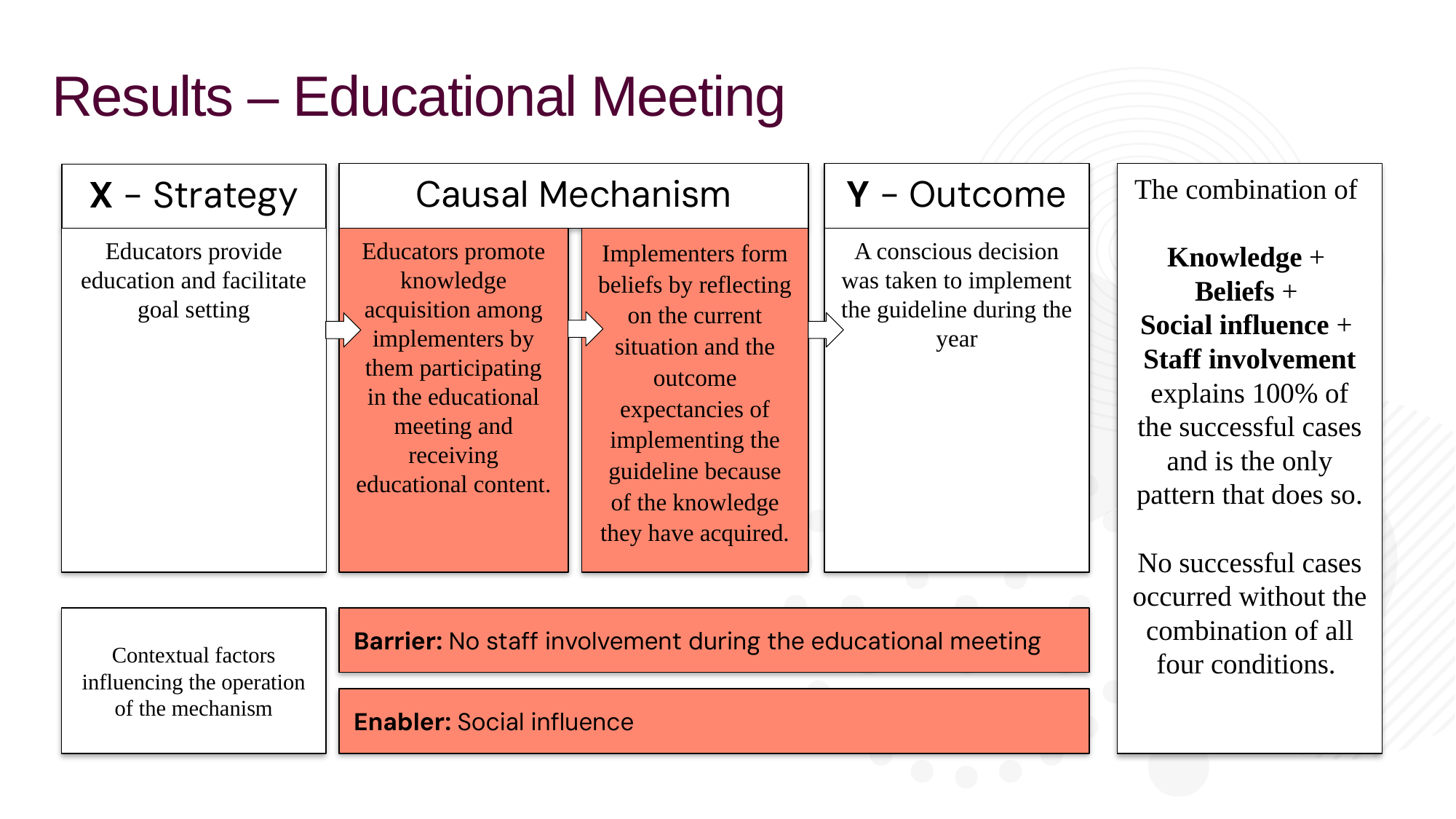

# Results – Educational Meeting

Social Influence
I think that collaboration with, like, the union representatives helps a lot. Because before, there really has not been that much collaboration, you could say, but it's been some kind of... well... questions and answers, like, in a way, like that. And this was much more... it became much more... this is something that we set up together, and we are all going to work out together... so that this becomes a... well, like a plan for us.
Social Influence
I think that collaboration with, like, the union representatives helps a lot […] this is something that we set up together, and we are all going to work out together... so that this becomes a... well, like a plan for us.
Causal Mechanism
Educators promote knowledge acquisition among implementers by them participating in the educational meeting and receiving educational content.
Implementers form beliefs by reflecting on the current situation and the outcome expectancies of implementing the guideline because of the knowledge they have acquired.
Y - Outcome
A conscious decision was taken to implement the guideline during the year
The combination of

Knowledge +
Beliefs +
Social influence +
Staff involvement explains 100% of the successful cases and is the only pattern that does so.

No successful cases occurred without the combination of all four conditions.
X - Strategy
Educators provide education and facilitate goal setting

Contextual factors influencing the operation of the mechanism
Barrier: No staff involvement during the educational meeting
Enabler: Social influence